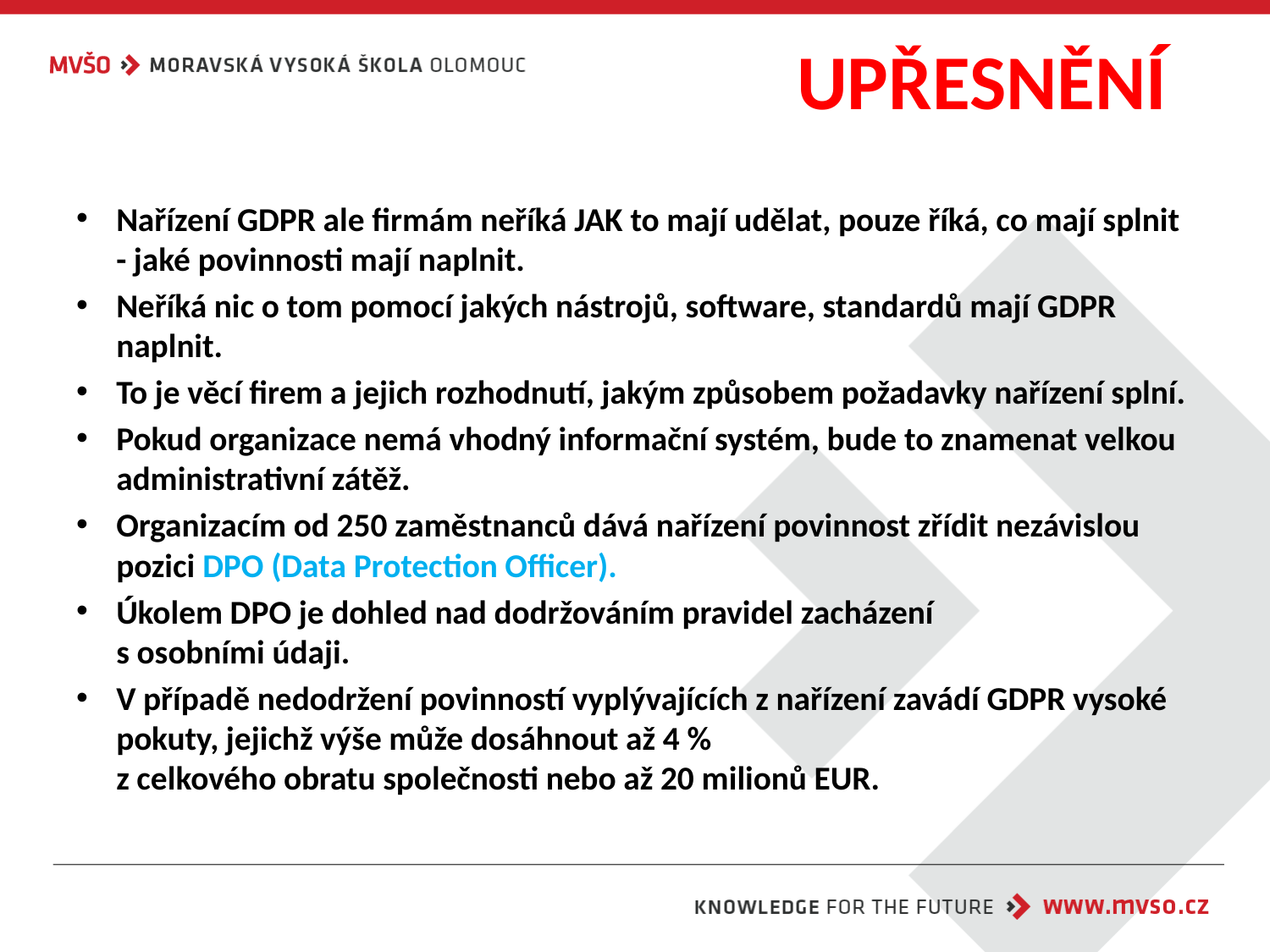

# UPŘESNĚNÍ
Nařízení GDPR ale firmám neříká JAK to mají udělat, pouze říká, co mají splnit - jaké povinnosti mají naplnit.
Neříká nic o tom pomocí jakých nástrojů, software, standardů mají GDPR naplnit.
To je věcí firem a jejich rozhodnutí, jakým způsobem požadavky nařízení splní.
Pokud organizace nemá vhodný informační systém, bude to znamenat velkou administrativní zátěž.
Organizacím od 250 zaměstnanců dává nařízení povinnost zřídit nezávislou pozici DPO (Data Protection Officer).
Úkolem DPO je dohled nad dodržováním pravidel zacházení
s osobními údaji.
V případě nedodržení povinností vyplývajících z nařízení zavádí GDPR vysoké pokuty, jejichž výše může dosáhnout až 4 %
z celkového obratu společnosti nebo až 20 milionů EUR.